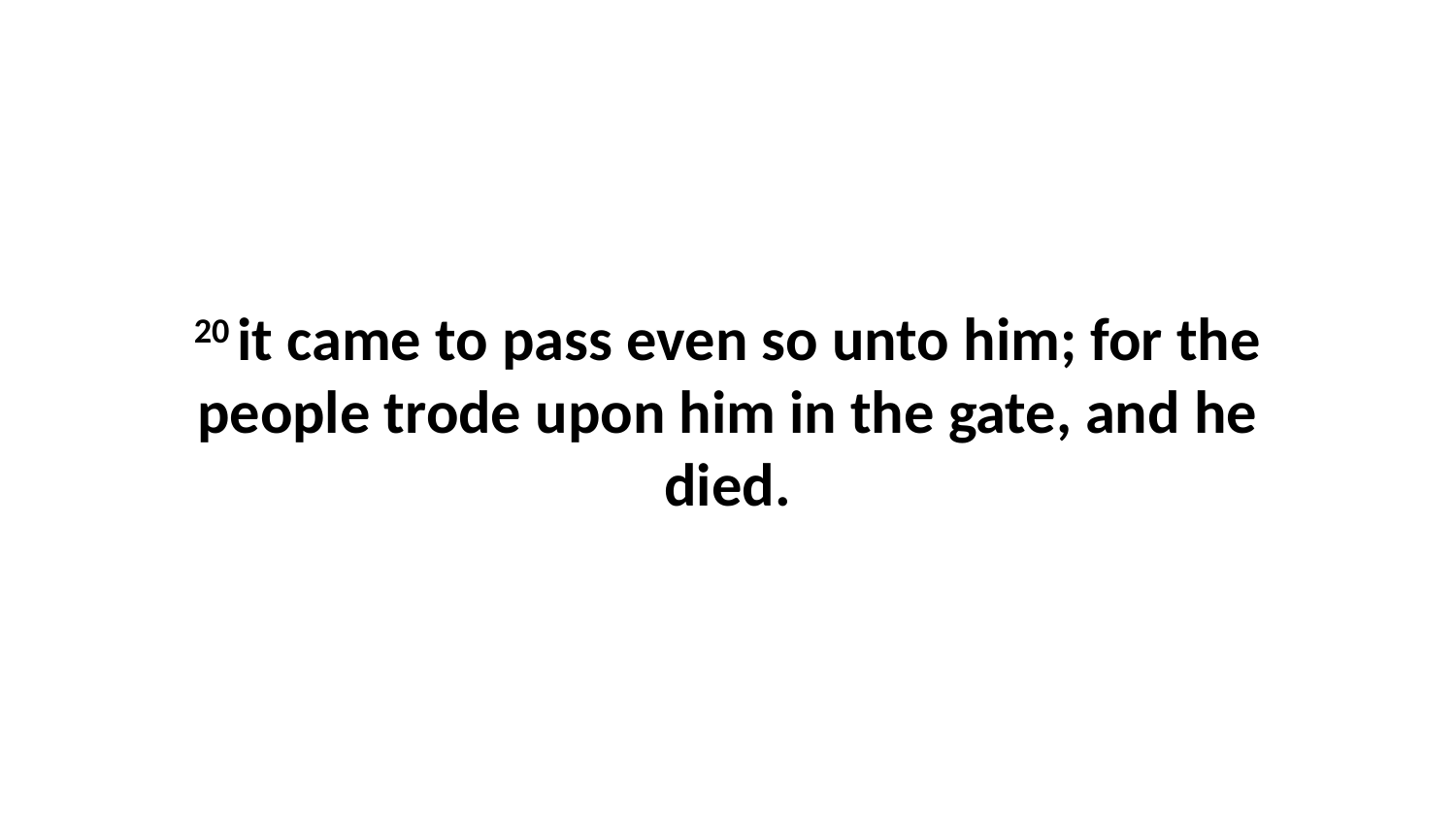

20 it came to pass even so unto him; for the people trode upon him in the gate, and he died.